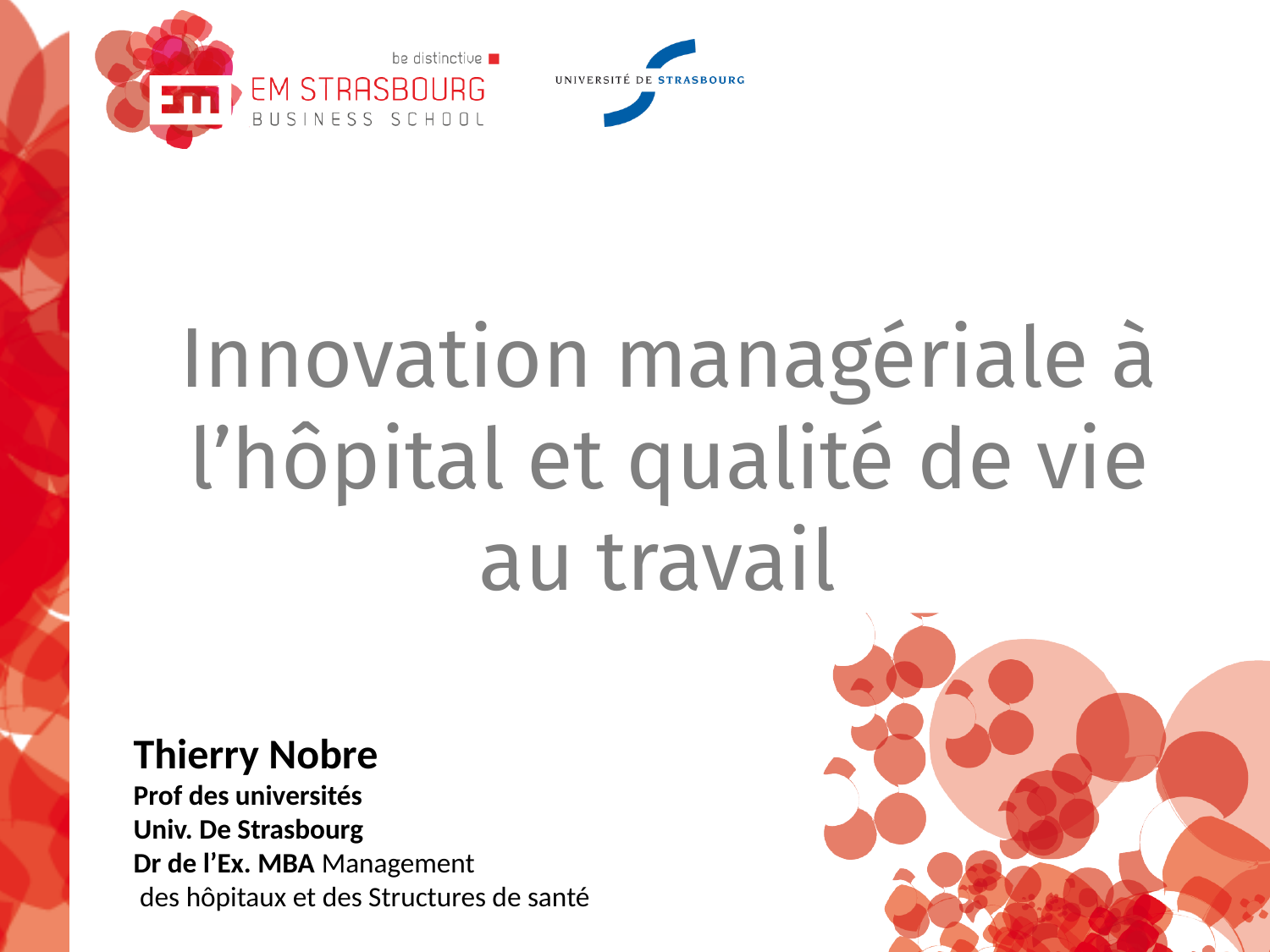

Innovation managériale à l’hôpital et qualité de vie au travail
Thierry Nobre
Prof des universités
Univ. De Strasbourg
Dr de l’Ex. MBA Management
 des hôpitaux et des Structures de santé